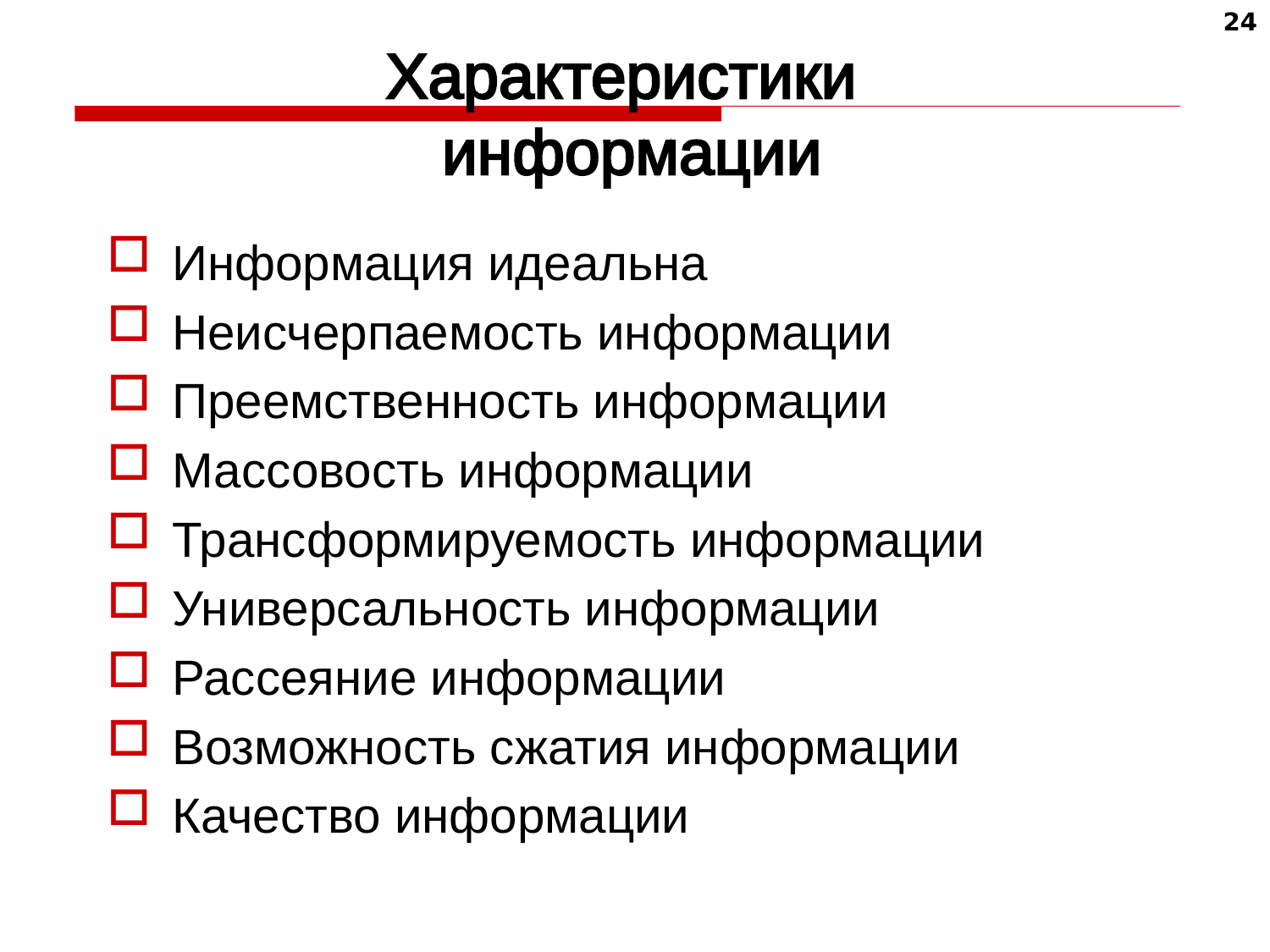

24
# Характеристики информации
Информация идеальна
Неисчерпаемость информации
Преемственность информации
Массовость информации
Трансформируемость информации
Универсальность информации
Рассеяние информации
Возможность сжатия информации
Качество информации